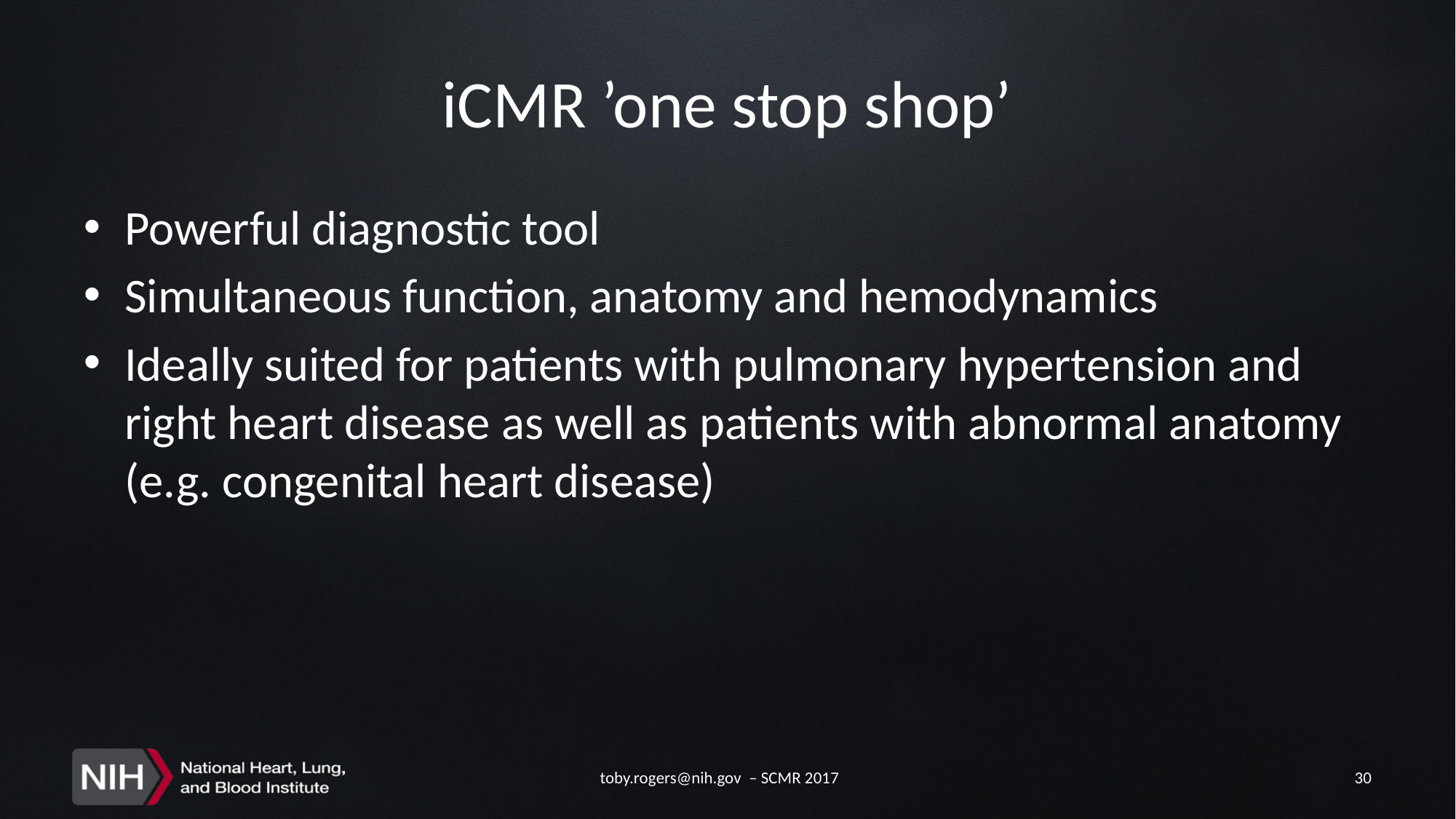

# iCMR ’one stop shop’
Powerful diagnostic tool
Simultaneous function, anatomy and hemodynamics
Ideally suited for patients with pulmonary hypertension and right heart disease as well as patients with abnormal anatomy (e.g. congenital heart disease)